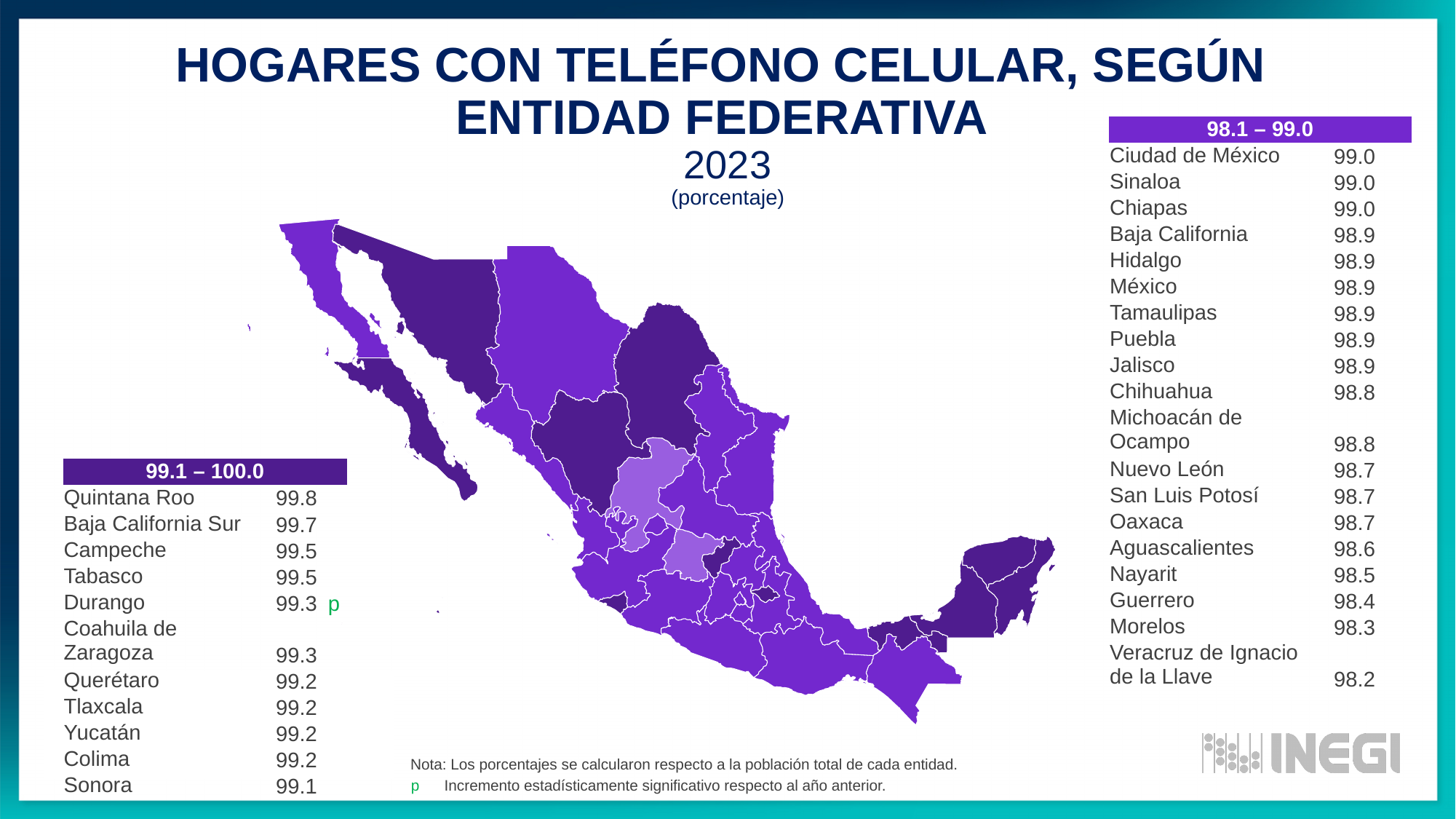

HOGARES CON TELÉFONO CELULAR, SEGÚN
ENTIDAD FEDERATIVA
2023
| 98.1 – 99.0 |  |  |
| --- | --- | --- |
| Ciudad de México | 99.0 |  |
| Sinaloa | 99.0 |  |
| Chiapas | 99.0 |  |
| Baja California | 98.9 |  |
| Hidalgo | 98.9 |  |
| México | 98.9 |  |
| Tamaulipas | 98.9 |  |
| Puebla | 98.9 |  |
| Jalisco | 98.9 |  |
| Chihuahua | 98.8 |  |
| Michoacán de Ocampo | 98.8 |  |
| Nuevo León | 98.7 |  |
| San Luis Potosí | 98.7 |  |
| Oaxaca | 98.7 |  |
| Aguascalientes | 98.6 |  |
| Nayarit | 98.5 |  |
| Guerrero | 98.4 |  |
| Morelos | 98.3 |  |
| Veracruz de Ignacio de la Llave | 98.2 |  |
(porcentaje)

| 99.1 – 100.0 |  |  |
| --- | --- | --- |
| Quintana Roo | 99.8 |  |
| Baja California Sur | 99.7 |  |
| Campeche | 99.5 |  |
| Tabasco | 99.5 |  |
| Durango | 99.3 | p |
| Coahuila de Zaragoza | 99.3 |  |
| Querétaro | 99.2 |  |
| Tlaxcala | 99.2 |  |
| Yucatán | 99.2 |  |
| Colima | 99.2 |  |
| Sonora | 99.1 |  |

Nota: Los porcentajes se calcularon respecto a la población total de cada entidad.

p      Incremento estadísticamente significativo respecto al año anterior.